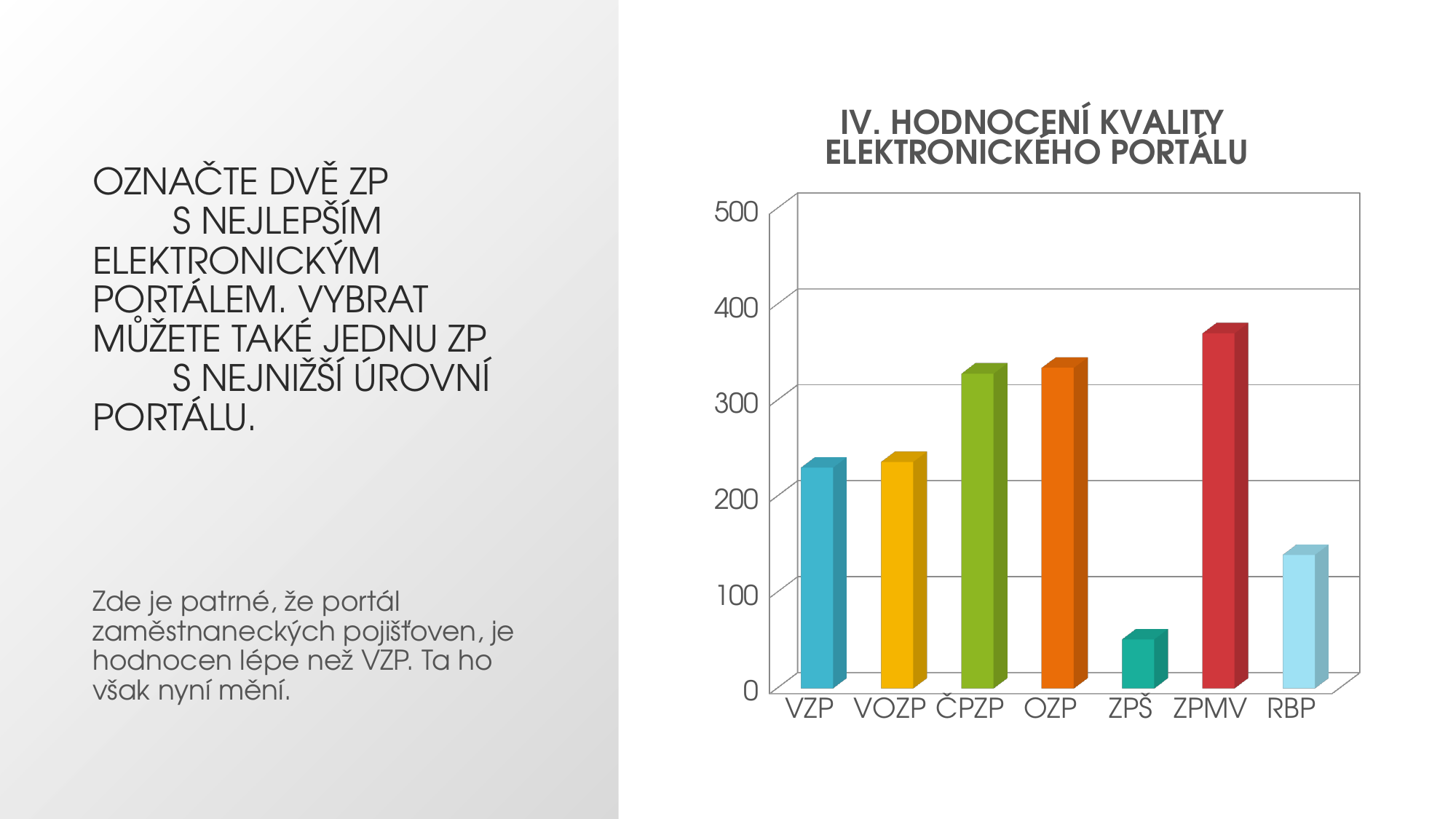

# Označte dvě ZP                       s nejlepším elektronickým portálem. Vybrat můžete také jednu ZP             s nejnižší úrovní portálu.

[unsupported chart]

Zde je patrné, že portál zaměstnaneckých pojišťoven, je hodnocen lépe než VZP. Ta ho však nyní mění.